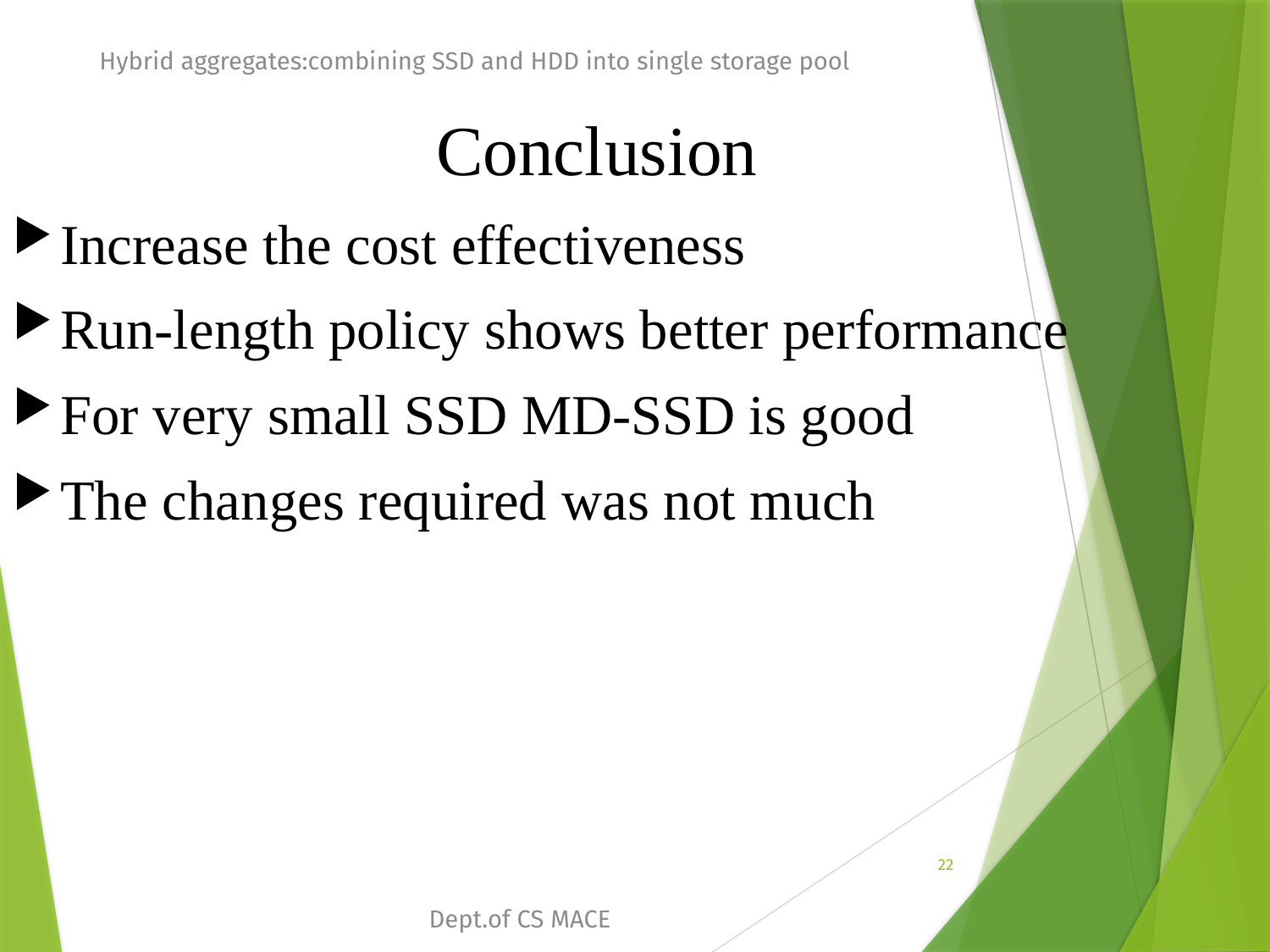

Hybrid aggregates:combining SSD and HDD into single storage pool
Conclusion
Increase the cost effectiveness
Run-length policy shows better performance
For very small SSD MD-SSD is good
The changes required was not much
22
Dept.of CS MACE